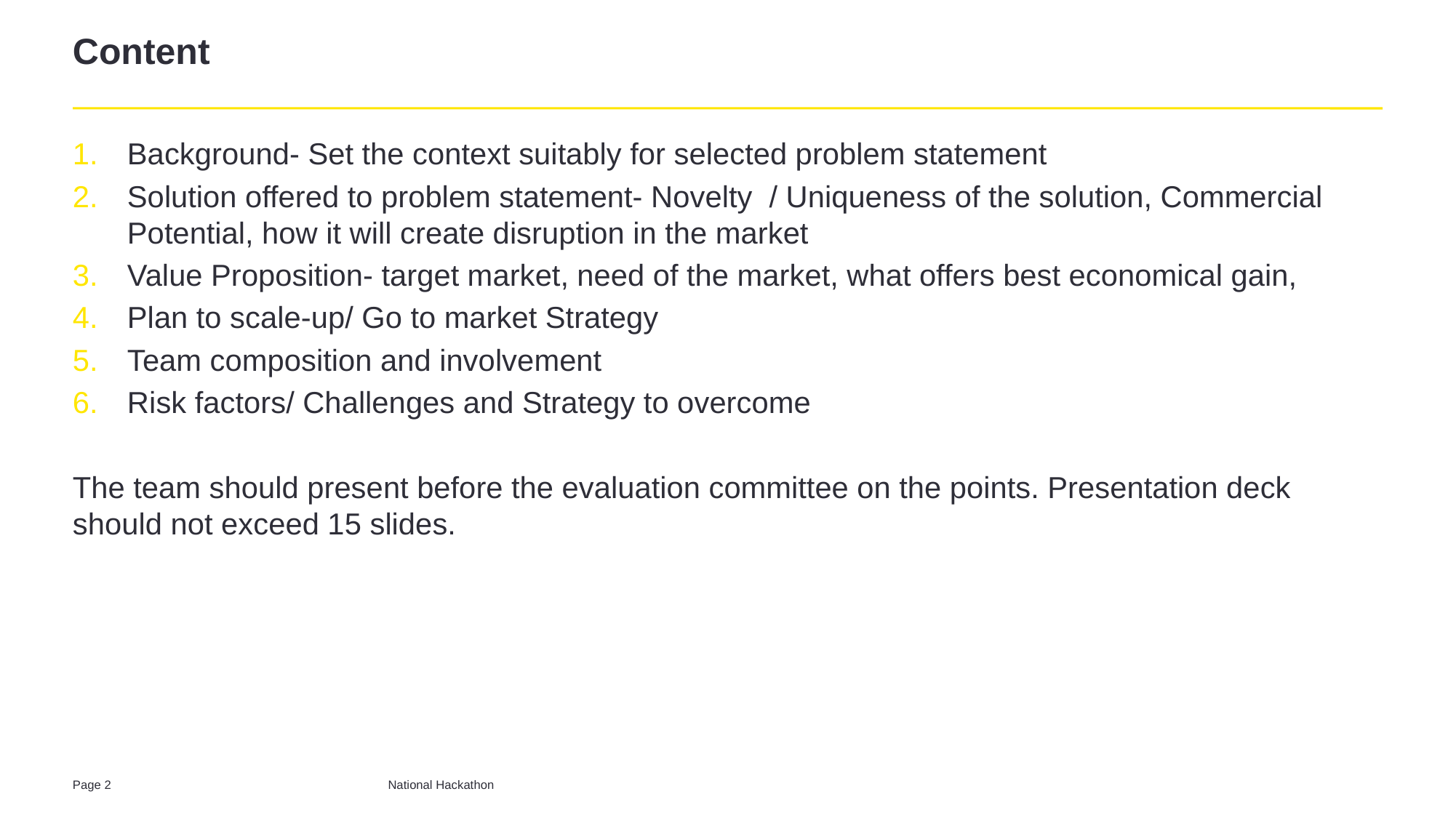

# Content
Background- Set the context suitably for selected problem statement
Solution offered to problem statement- Novelty  / Uniqueness of the solution, Commercial Potential, how it will create disruption in the market
Value Proposition- target market, need of the market, what offers best economical gain,
Plan to scale-up/ Go to market Strategy
Team composition and involvement
Risk factors/ Challenges and Strategy to overcome

The team should present before the evaluation committee on the points. Presentation deck should not exceed 15 slides.